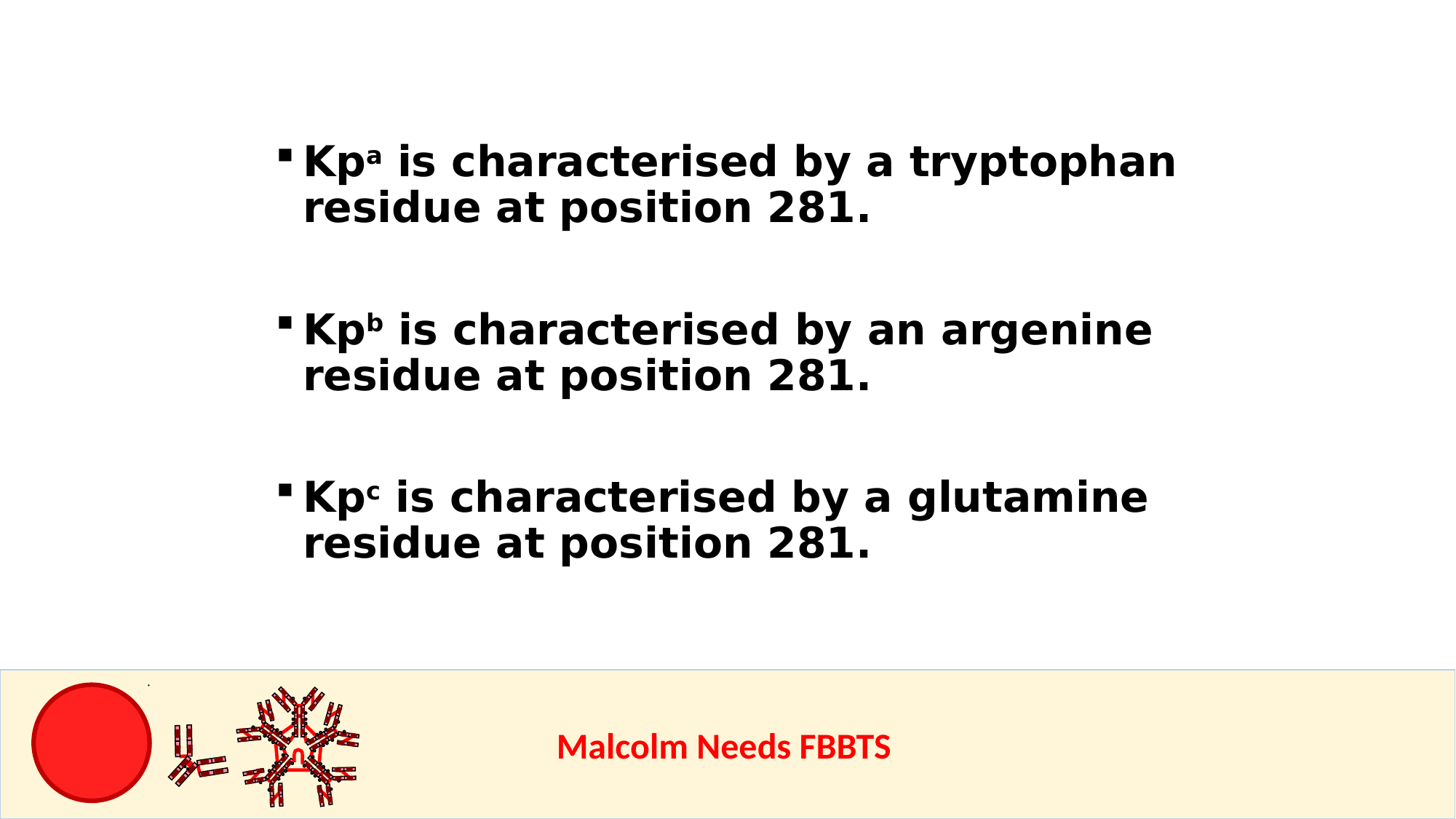

Kpa is characterised by a tryptophan residue at position 281.

Kpb is characterised by an argenine residue at position 281.

Kpc is characterised by a glutamine residue at position 281.
					Malcolm Needs FBBTS